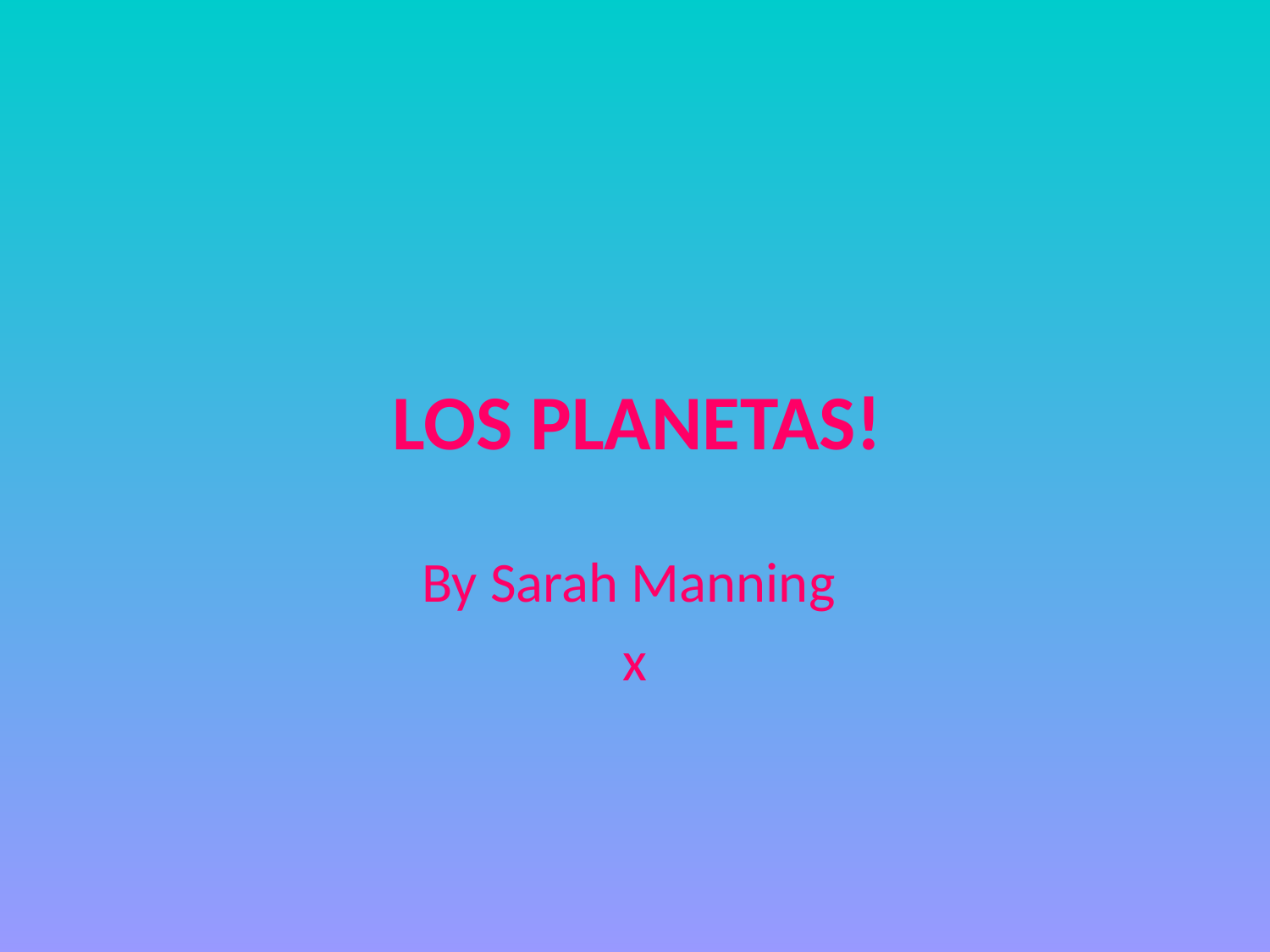

# LOS PLANETAS!
By Sarah Manning
x